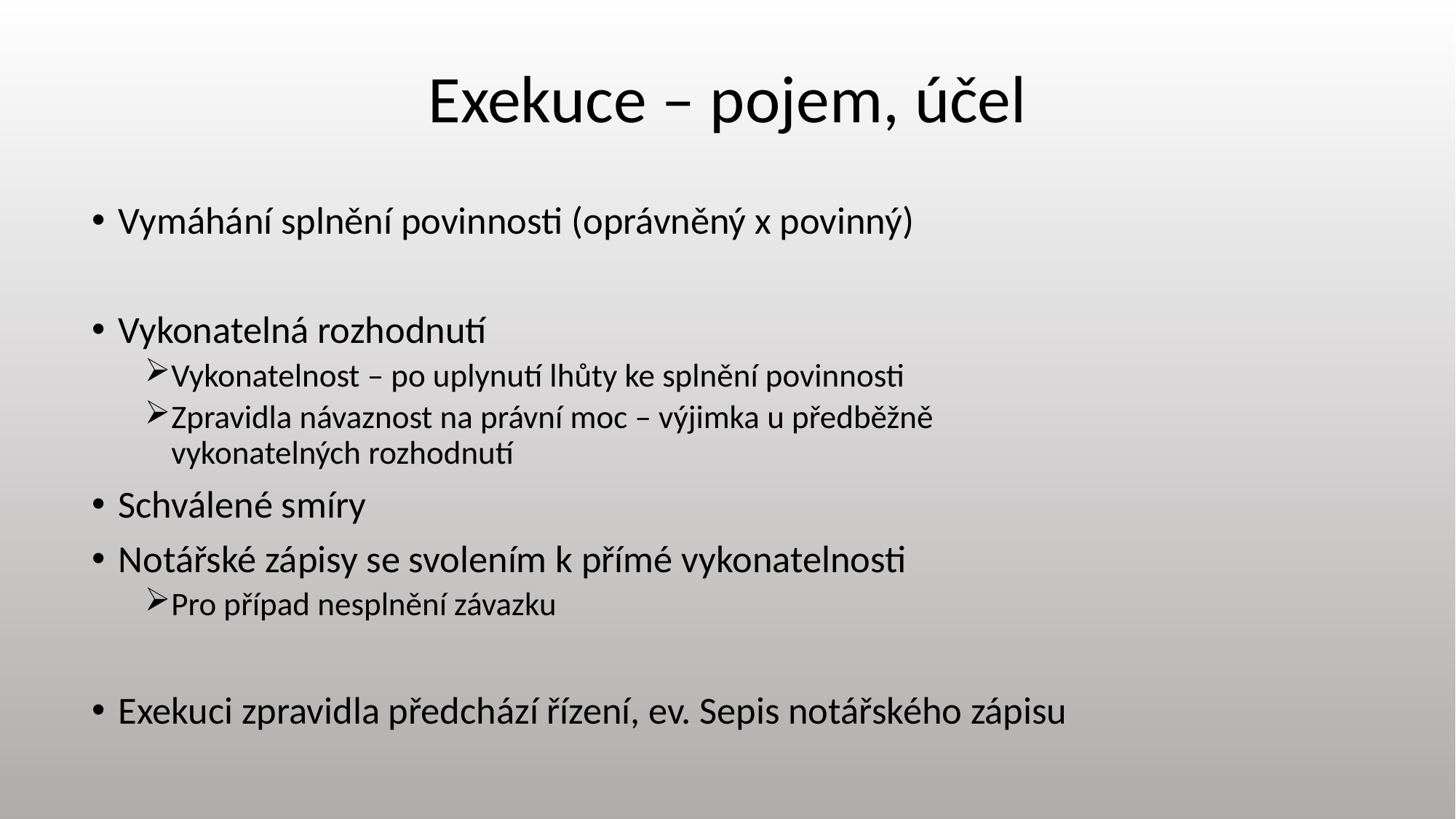

# Exekuce – pojem, účel
Vymáhání splnění povinnosti (oprávněný x povinný)

Vykonatelná rozhodnutí
Vykonatelnost – po uplynutí lhůty ke splnění povinnosti
Zpravidla návaznost na právní moc – výjimka u předběžně vykonatelných rozhodnutí
Schválené smíry
Notářské zápisy se svolením k přímé vykonatelnosti
Pro případ nesplnění závazku

Exekuci zpravidla předchází řízení, ev. Sepis notářského zápisu